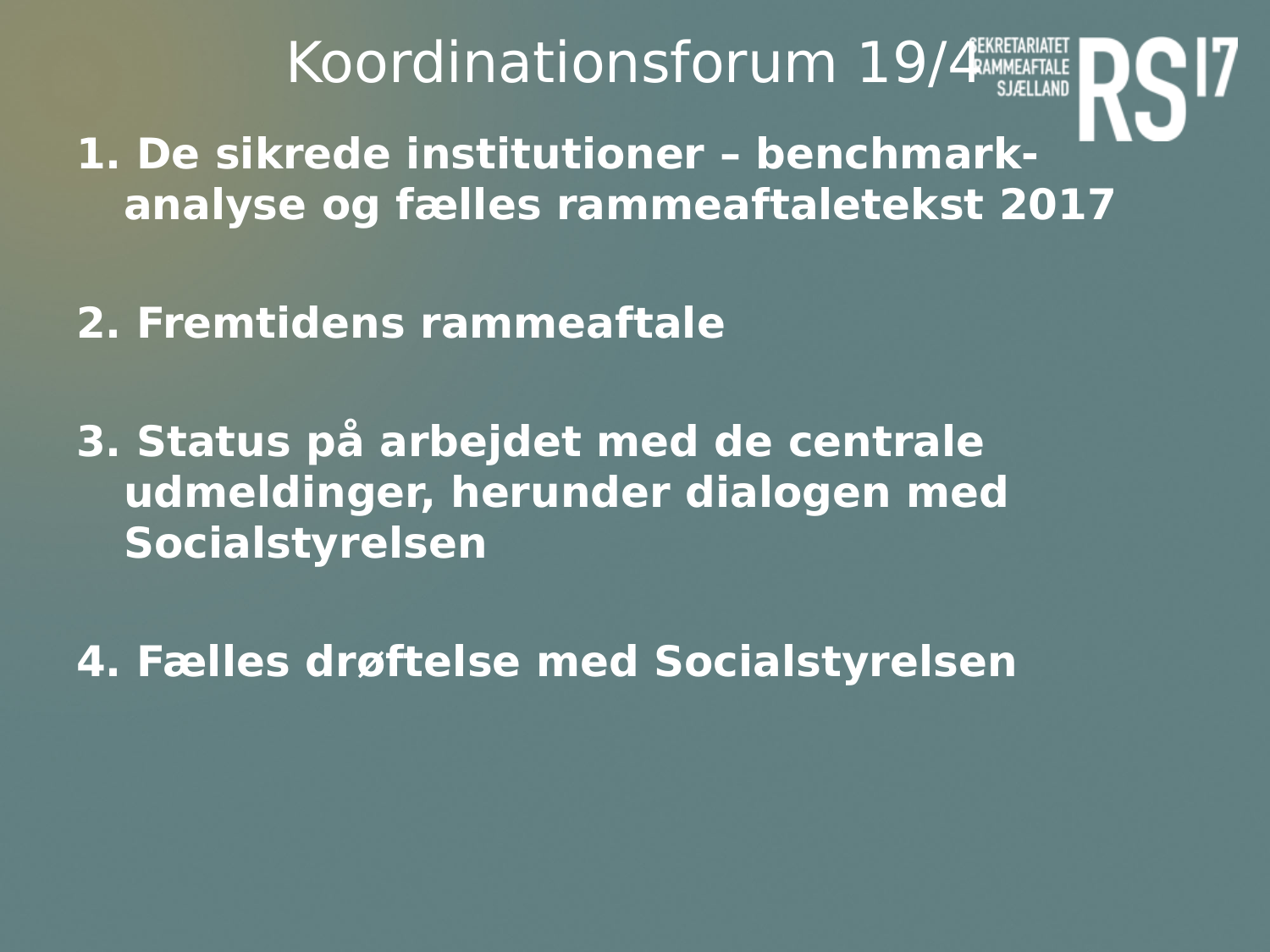

# Koordinationsforum 19/4
1. De sikrede institutioner – benchmark-analyse og fælles rammeaftaletekst 2017

2. Fremtidens rammeaftale

3. Status på arbejdet med de centrale udmeldinger, herunder dialogen med Socialstyrelsen

4. Fælles drøftelse med Socialstyrelsen